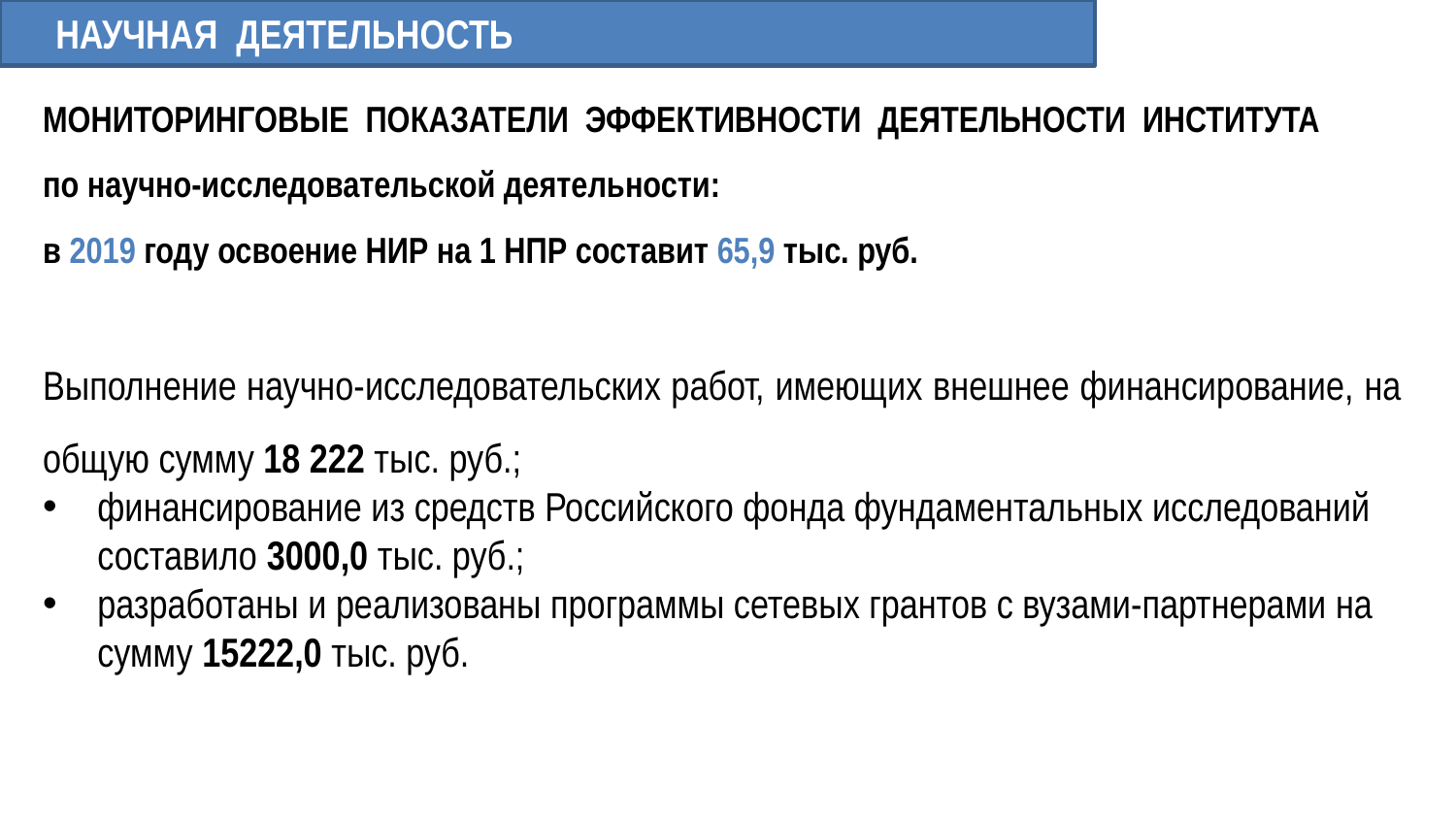

НАУЧНАЯ  ДЕЯТЕЛЬНОСТЬ
МОНИТОРИНГОВЫЕ  ПОКАЗАТЕЛИ  ЭФФЕКТИВНОСТИ  ДЕЯТЕЛЬНОСТИ  ИНСТИТУТА
по научно-исследовательской деятельности:
в 2019 году освоение НИР на 1 НПР составит 65,9 тыс. руб.

Выполнение научно-исследовательских работ, имеющих внешнее финансирование, на общую сумму 18 222 тыс. руб.;
финансирование из средств Российского фонда фундаментальных исследований составило 3000,0 тыс. руб.;
разработаны и реализованы программы сетевых грантов с вузами-партнерами на сумму 15222,0 тыс. руб.